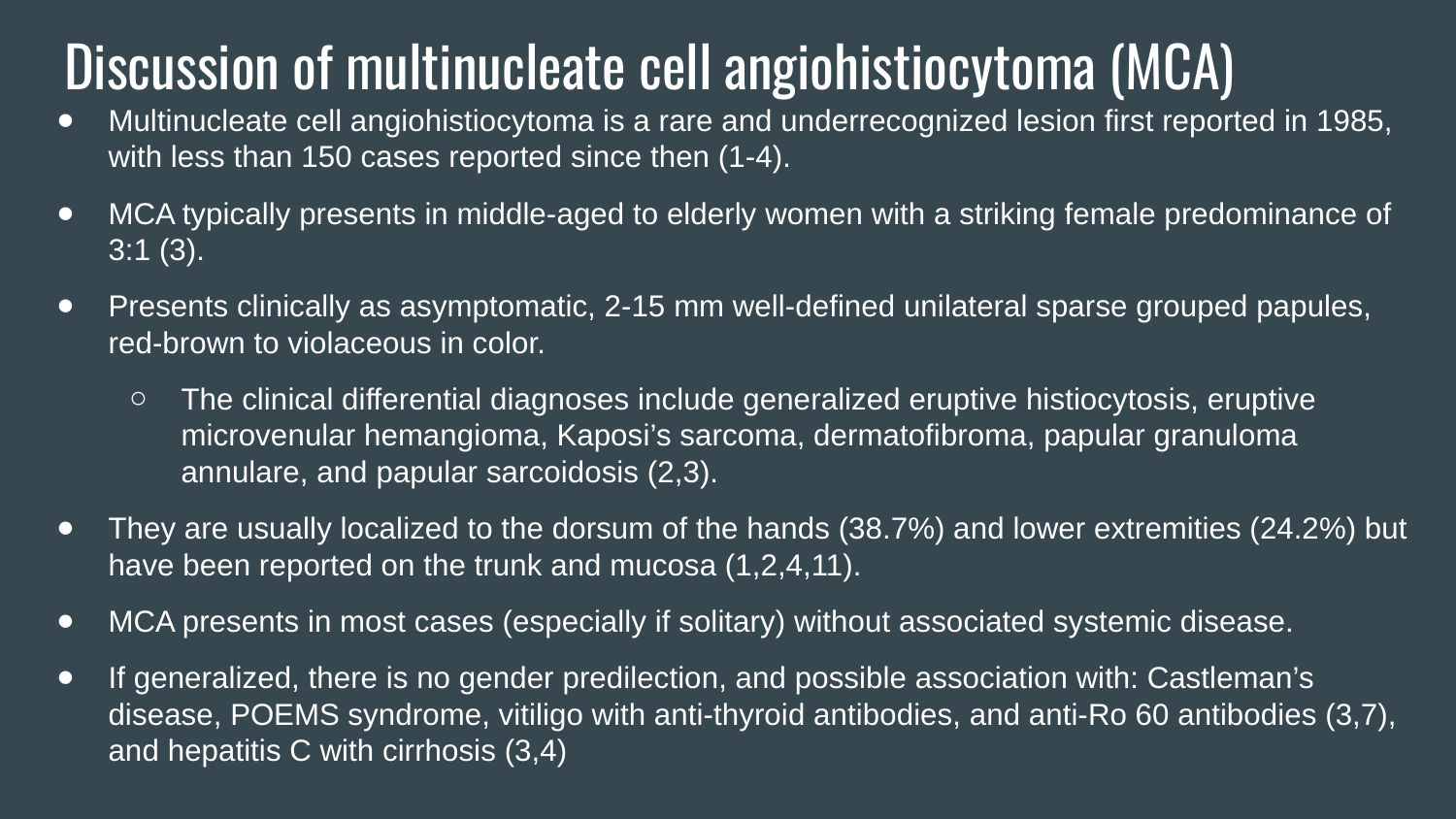

# Discussion of multinucleate cell angiohistiocytoma (MCA)
Multinucleate cell angiohistiocytoma is a rare and underrecognized lesion first reported in 1985, with less than 150 cases reported since then (1-4).
MCA typically presents in middle-aged to elderly women with a striking female predominance of 3:1 (3).
Presents clinically as asymptomatic, 2-15 mm well-defined unilateral sparse grouped papules, red-brown to violaceous in color.
The clinical differential diagnoses include generalized eruptive histiocytosis, eruptive microvenular hemangioma, Kaposi’s sarcoma, dermatofibroma, papular granuloma annulare, and papular sarcoidosis (2,3).
They are usually localized to the dorsum of the hands (38.7%) and lower extremities (24.2%) but have been reported on the trunk and mucosa (1,2,4,11).
MCA presents in most cases (especially if solitary) without associated systemic disease.
If generalized, there is no gender predilection, and possible association with: Castleman’s disease, POEMS syndrome, vitiligo with anti-thyroid antibodies, and anti-Ro 60 antibodies (3,7), and hepatitis C with cirrhosis (3,4)